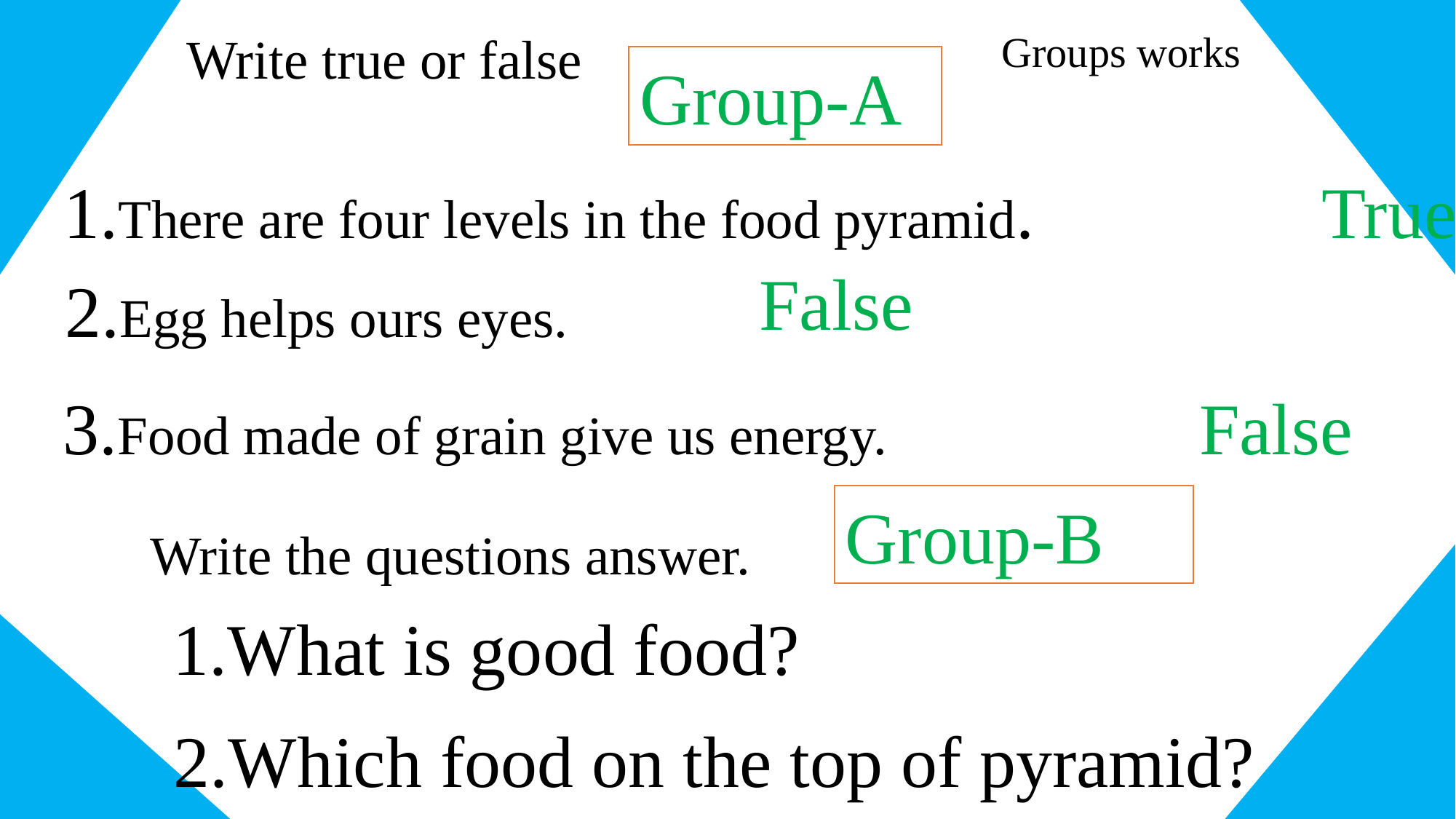

Write true or false
Groups works
Group-A
True
1.There are four levels in the food pyramid.
False
2.Egg helps ours eyes.
3.Food made of grain give us energy.
False
Group-B
Write the questions answer.
1.What is good food?
2.Which food on the top of pyramid?